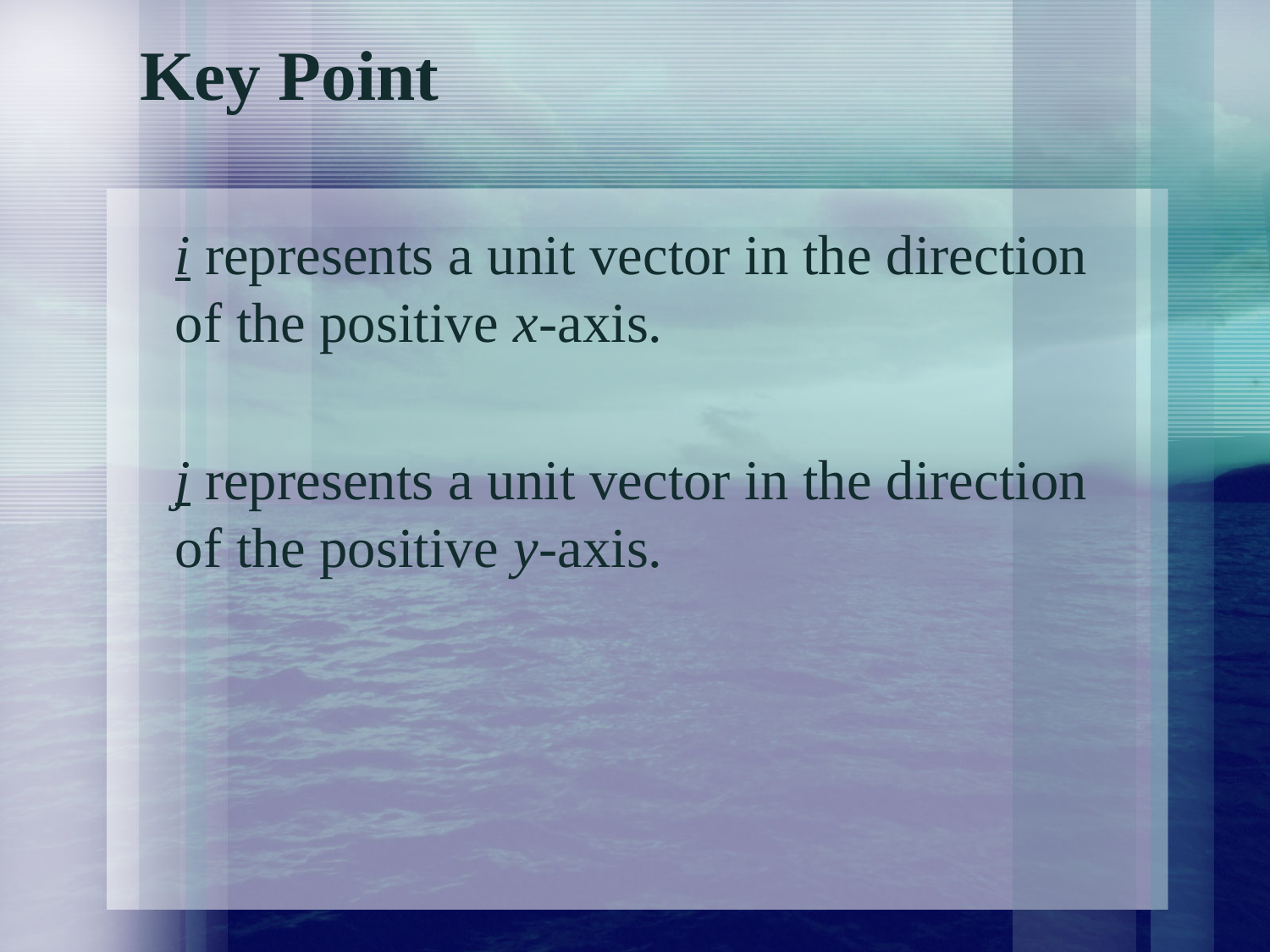

# Key Point
	i represents a unit vector in the direction of the positive x-axis.

	j represents a unit vector in the direction of the positive y-axis.